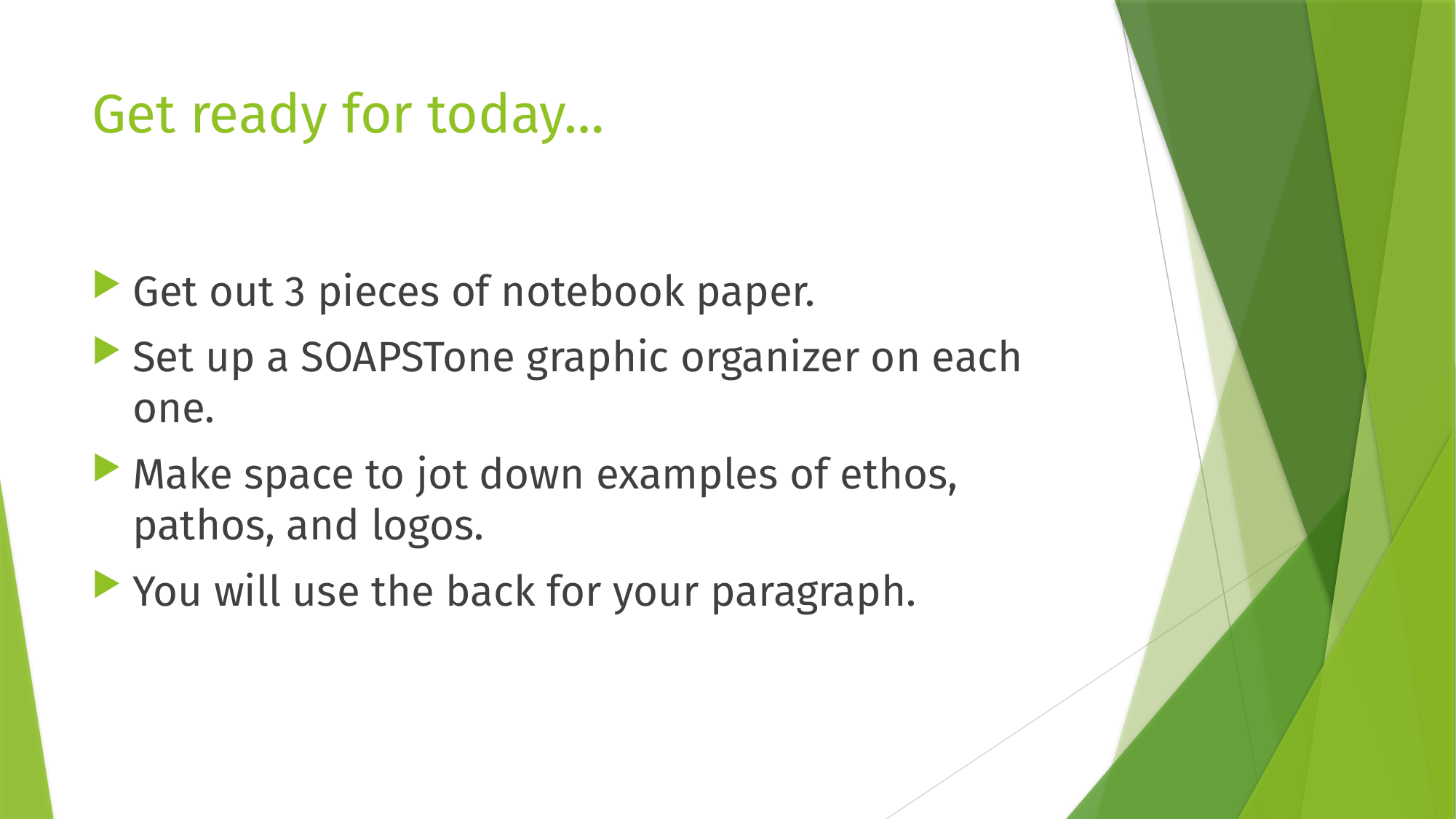

# Get ready for today…
Get out 3 pieces of notebook paper.
Set up a SOAPSTone graphic organizer on each one.
Make space to jot down examples of ethos, pathos, and logos.
You will use the back for your paragraph.